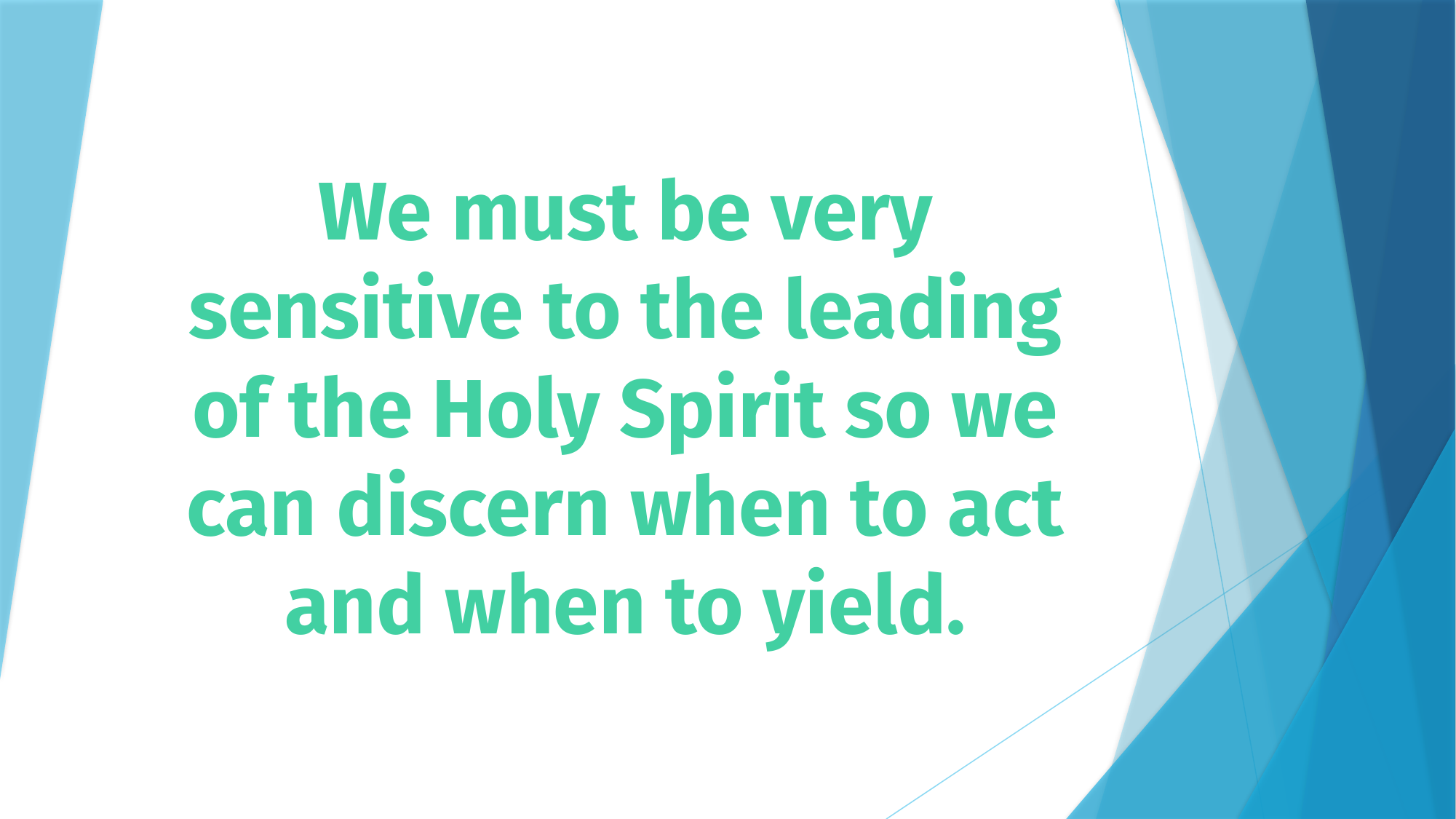

# We must be very sensitive to the leading of the Holy Spirit so we can discern when to act and when to yield.